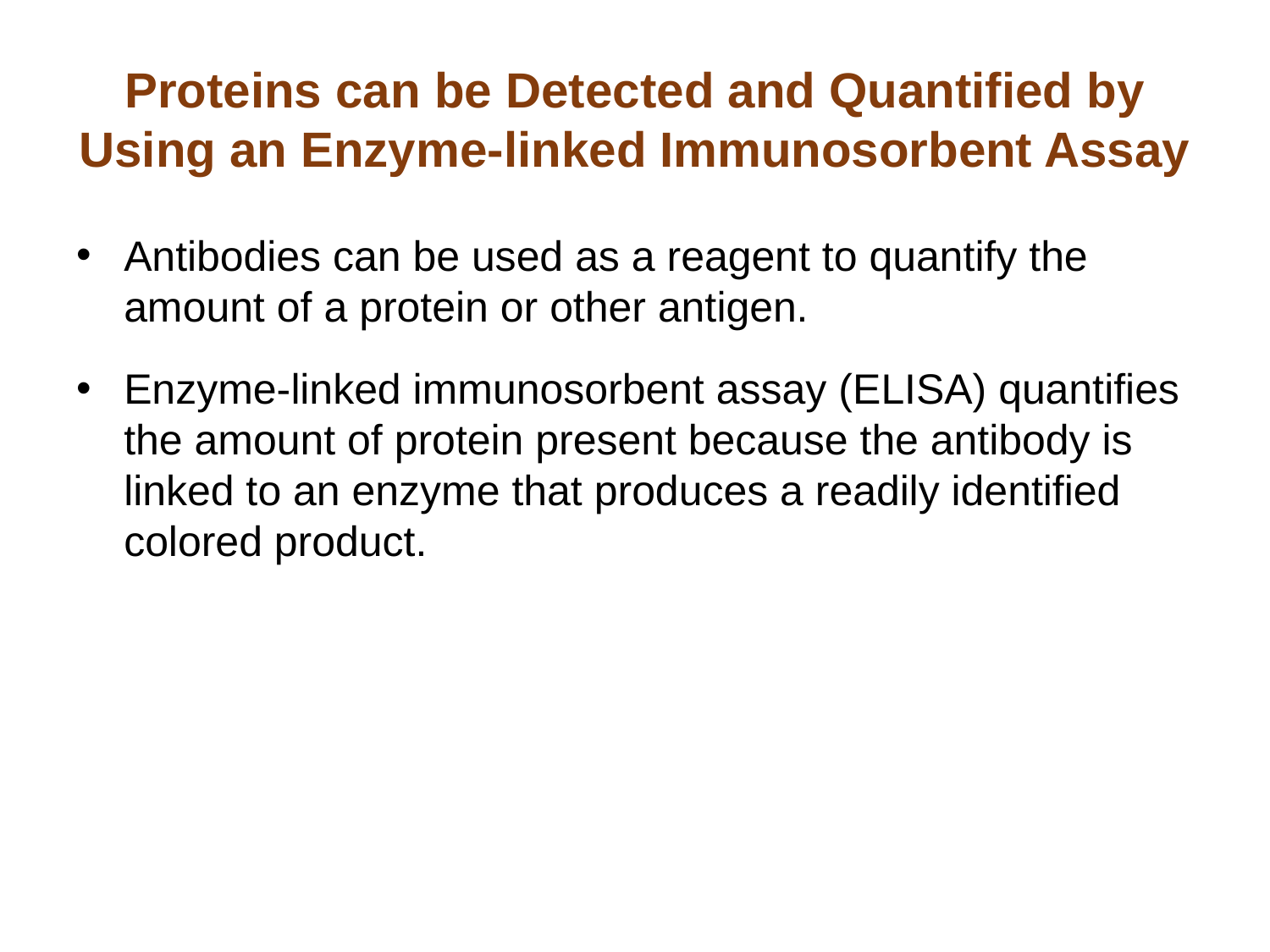

# Proteins can be Detected and Quantified by Using an Enzyme-linked Immunosorbent Assay
Antibodies can be used as a reagent to quantify the amount of a protein or other antigen.
Enzyme-linked immunosorbent assay (ELISA) quantifies the amount of protein present because the antibody is linked to an enzyme that produces a readily identified colored product.